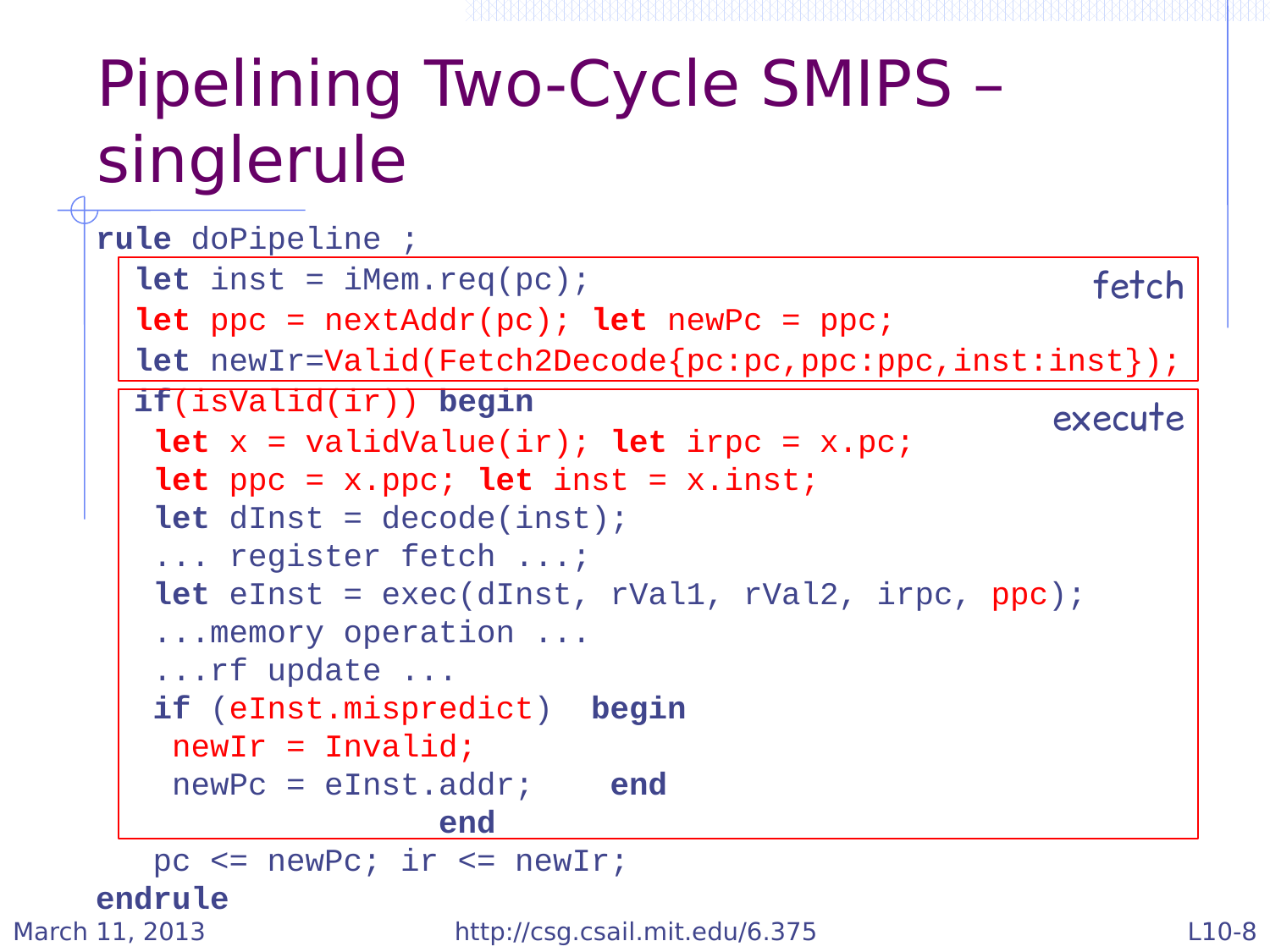

# Pipelining Two-Cycle SMIPS –singlerule
rule doPipeline ;
  let inst = iMem.req(pc);
  let ppc = nextAddr(pc); let newPc = ppc;
  let newIr=Valid(Fetch2Decode{pc:pc,ppc:ppc,inst:inst});
  if(isValid(ir)) begin
   let x = validValue(ir); let irpc = x.pc;
   let ppc = x.ppc; let inst = x.inst;
   let dInst = decode(inst);
   ... register fetch ...;
   let eInst = exec(dInst, rVal1, rVal2, irpc, ppc);
   ...memory operation ...
   ...rf update ...
   if (eInst.mispredict)  begin
    newIr = Invalid;
    newPc = eInst.addr;    end
                  end
   pc <= newPc; ir <= newIr;
endrule

fetch

execute
March 11, 2013
http://csg.csail.mit.edu/6.375
L10-8